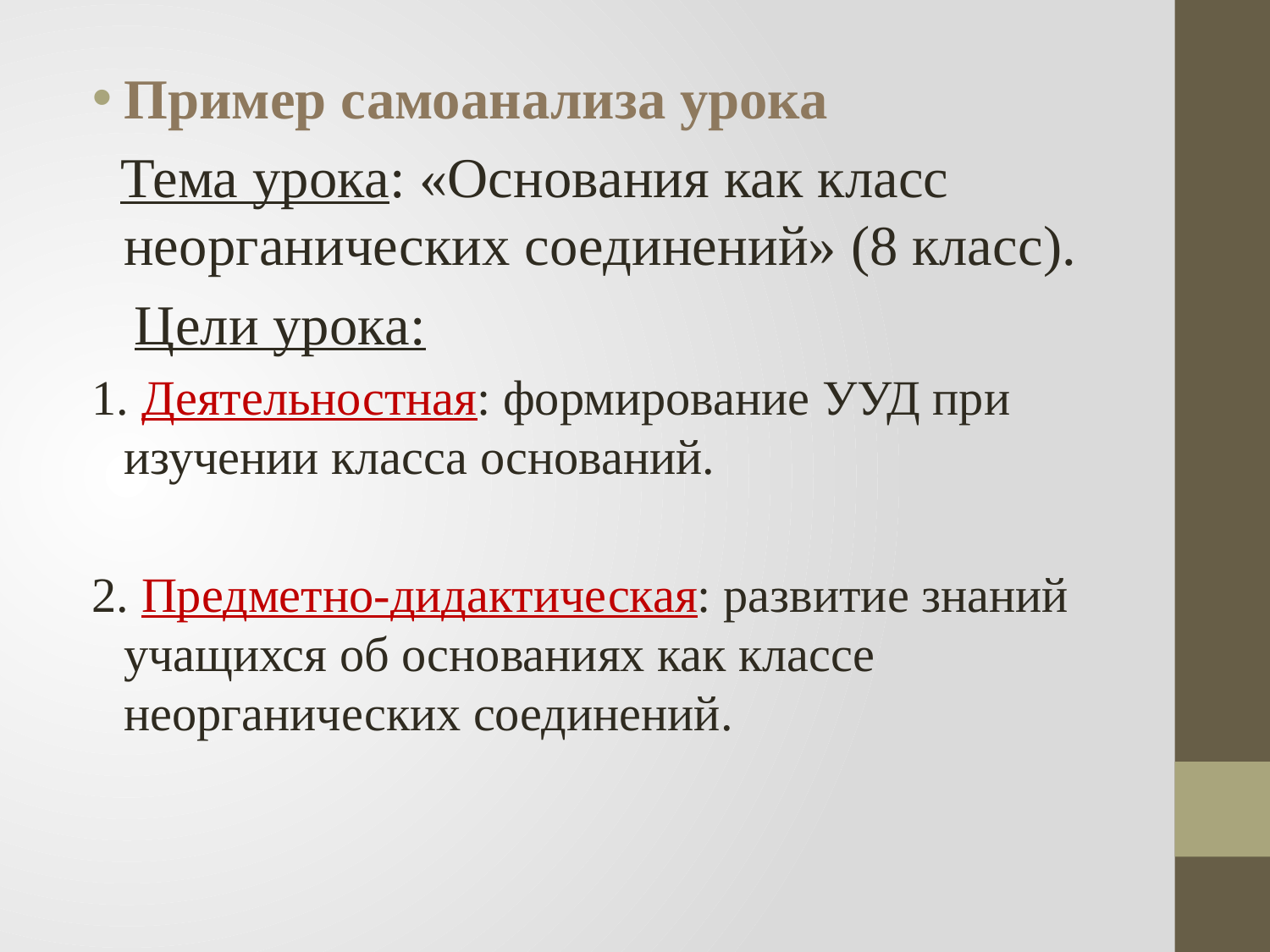

Пример самоанализа урока
  Тема урока: «Основания как класс неорганических соединений» (8 класс).
   Цели урока:
1. Деятельностная: формирование УУД при изучении класса оснований.

2. Предметно-дидактическая: развитие знаний учащихся об основаниях как классе неорганических соединений.